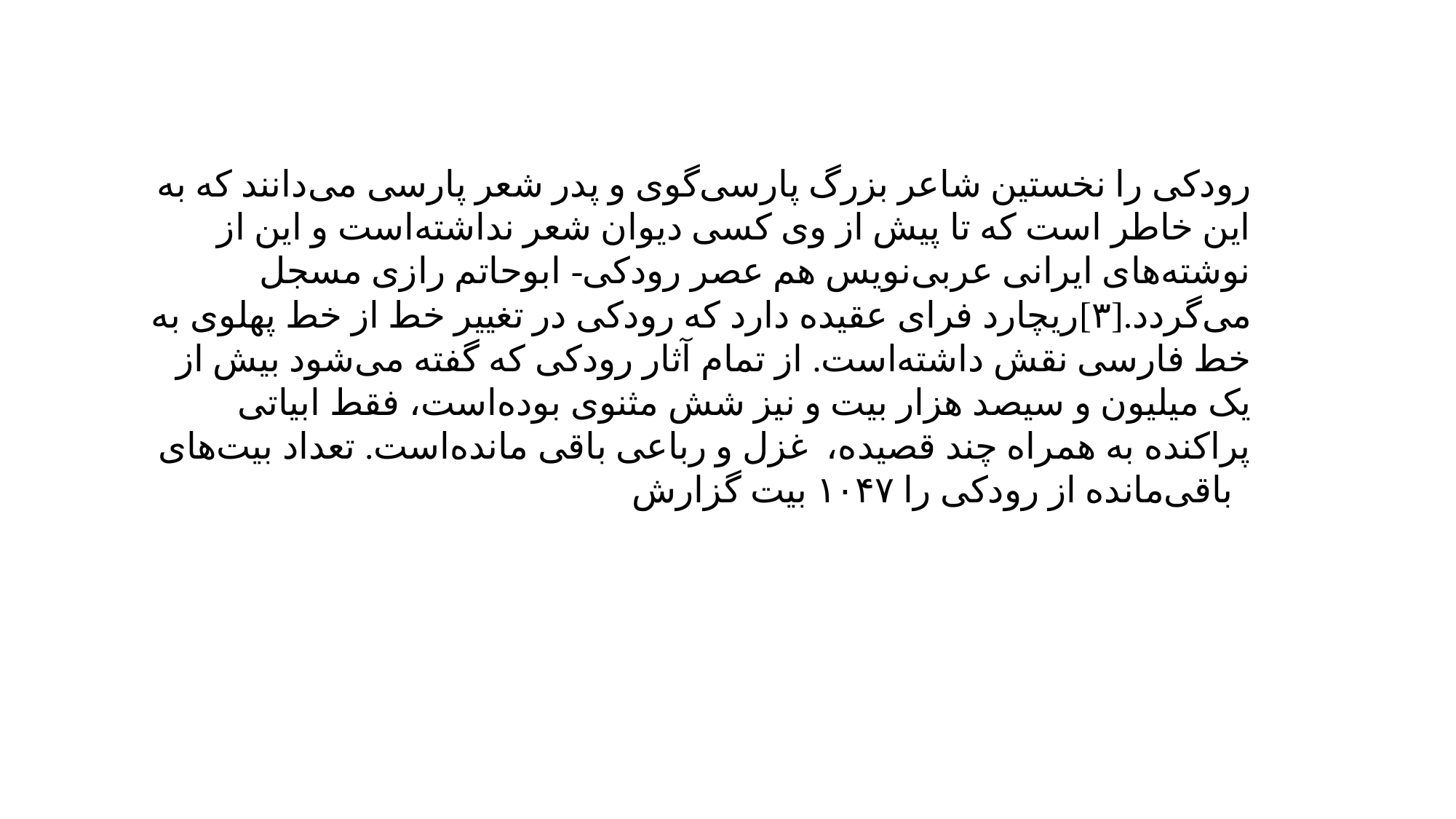

رودکی را نخستین شاعر بزرگ پارسی‌گوی و پدر شعر پارسی می‌دانند که به این خاطر است که تا پیش از وی کسی دیوان شعر نداشته‌است و این از نوشته‌های ایرانی عربی‌نویس هم عصر رودکی- ابوحاتم رازی مسجل می‌گردد.[۳]ریچارد فرای عقیده دارد که رودکی در تغییر خط از خط پهلوی به خط فارسی نقش داشته‌است. از تمام آثار رودکی که گفته می‌شود بیش از یک میلیون و سیصد هزار بیت و نیز شش مثنوی بوده‌است، فقط ابیاتی پراکنده به همراه چند قصیده،  غزل و رباعی باقی مانده‌است. تعداد بیت‌های باقی‌مانده از رودکی را ۱۰۴۷ بیت گزارش